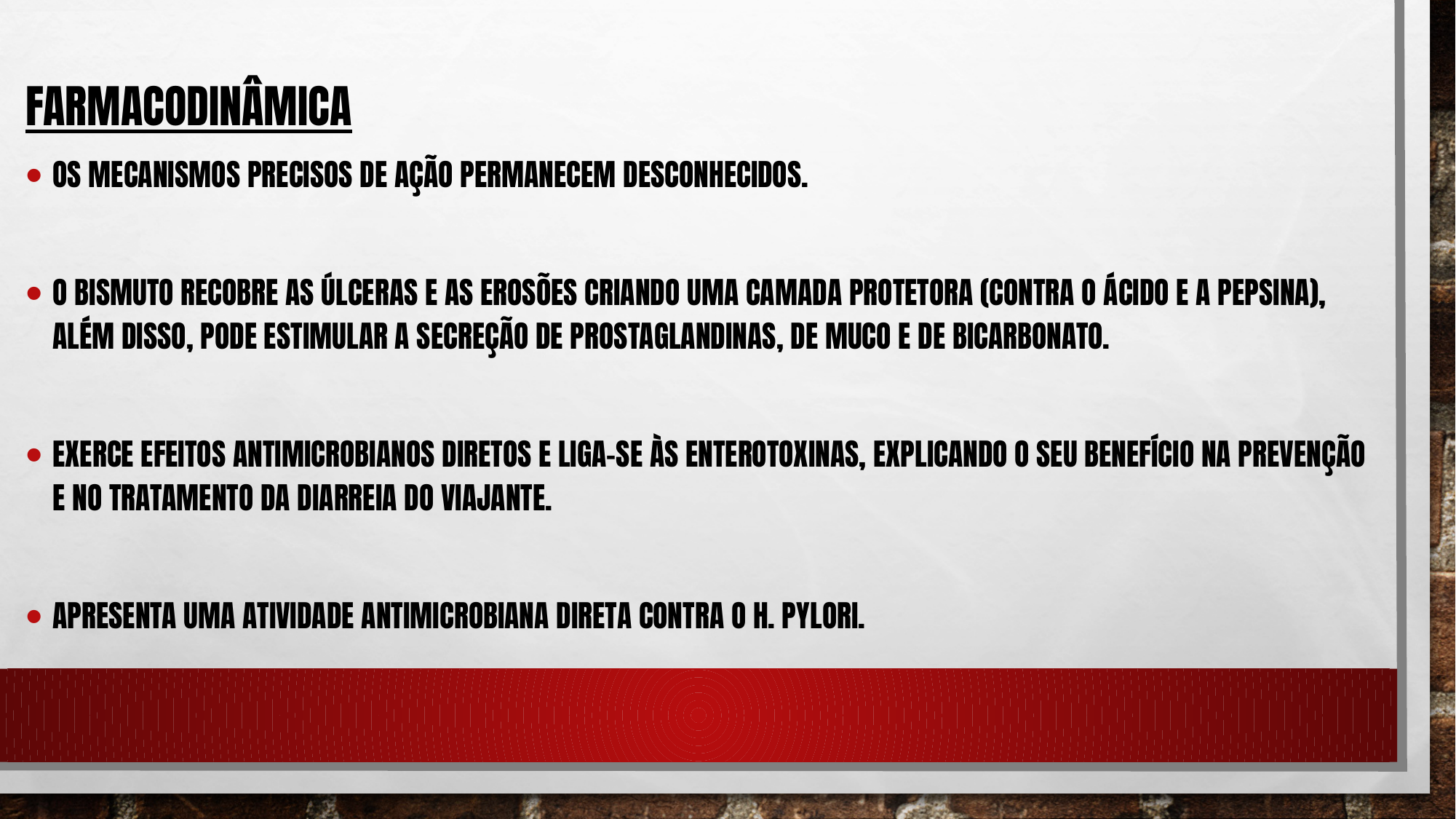

Farmacodinâmica
Os mecanismos precisos de ação permanecem desconhecidos.

O bismuto recobre as úlceras e as erosões criando uma camada protetora (contra o ácido e a pepsina), além disso, pode estimular a secreção de prostaglandinas, de muco e de bicarbonato.

Exerce efeitos antimicrobianos diretos e liga-se às enterotoxinas, explicando o seu benefício na prevenção e no tratamento da diarreia do Viajante.

Apresenta uma atividade antimicrobiana direta contra o H. Pylori.